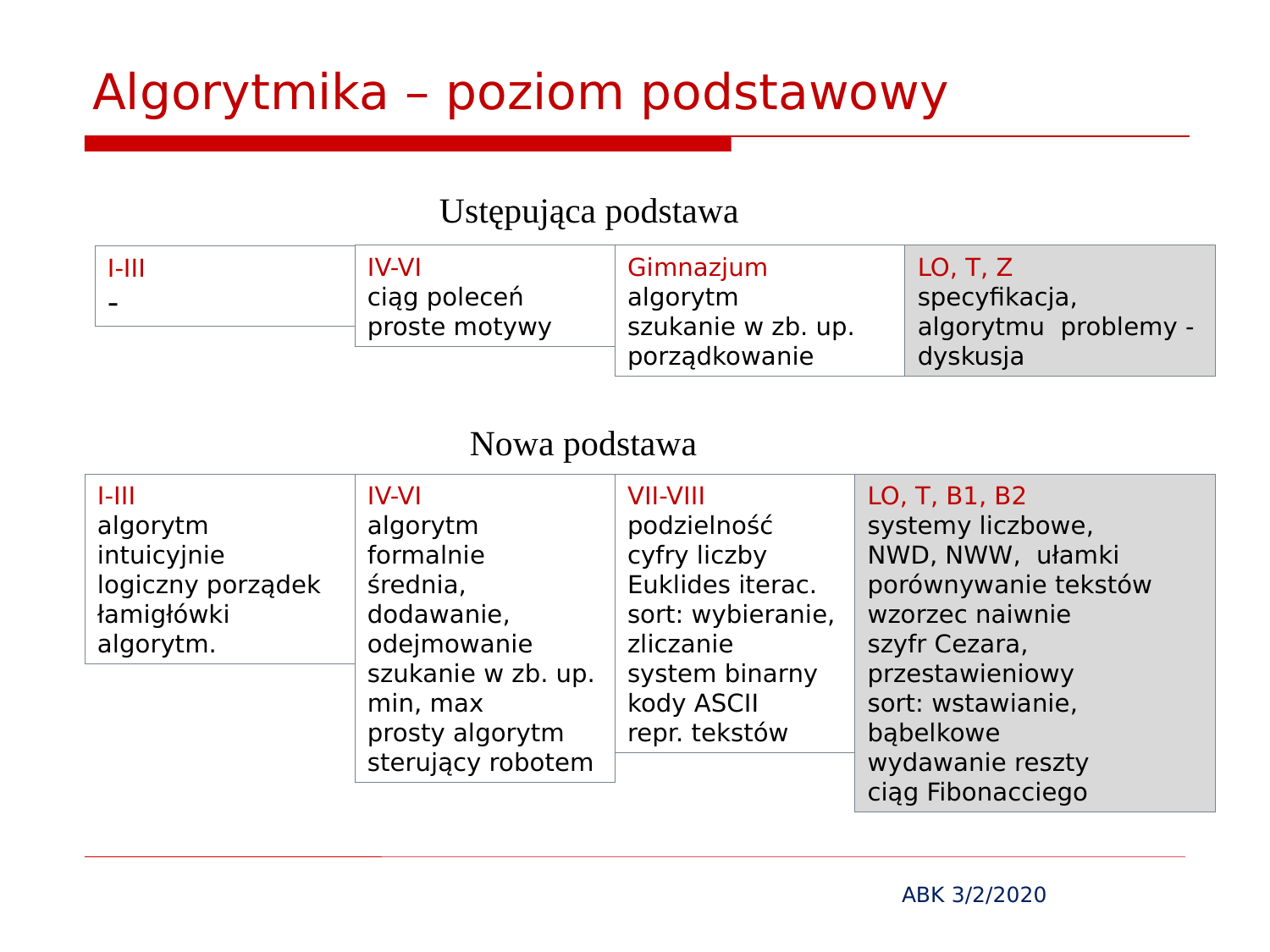

# Algorytmika – poziom podstawowy
Ustępująca podstawa
IV-VI
ciąg poleceń
proste motywy
Gimnazjum
algorytm
szukanie w zb. up.
porządkowanie
LO, T, Z
specyfikacja, algorytmu  problemy - dyskusja
I-III
-
Nowa podstawa
LO, T, B1, B2
systemy liczbowe,
NWD, NWW,  ułamki
porównywanie tekstów
wzorzec naiwnie
szyfr Cezara,  przestawieniowy
sort: wstawianie, bąbelkowe
wydawanie reszty
ciąg Fibonacciego
I-III
algorytm intuicyjnie
logiczny porządek
łamigłówki algorytm.
IV-VI
algorytm formalnie
średnia, dodawanie, odejmowanie
szukanie w zb. up.
min, max
prosty algorytm sterujący robotem
VII-VIII
podzielność
cyfry liczby
Euklides iterac.
sort: wybieranie,
zliczanie
system binarny
kody ASCII
repr. tekstów
ABK 3/2/2020